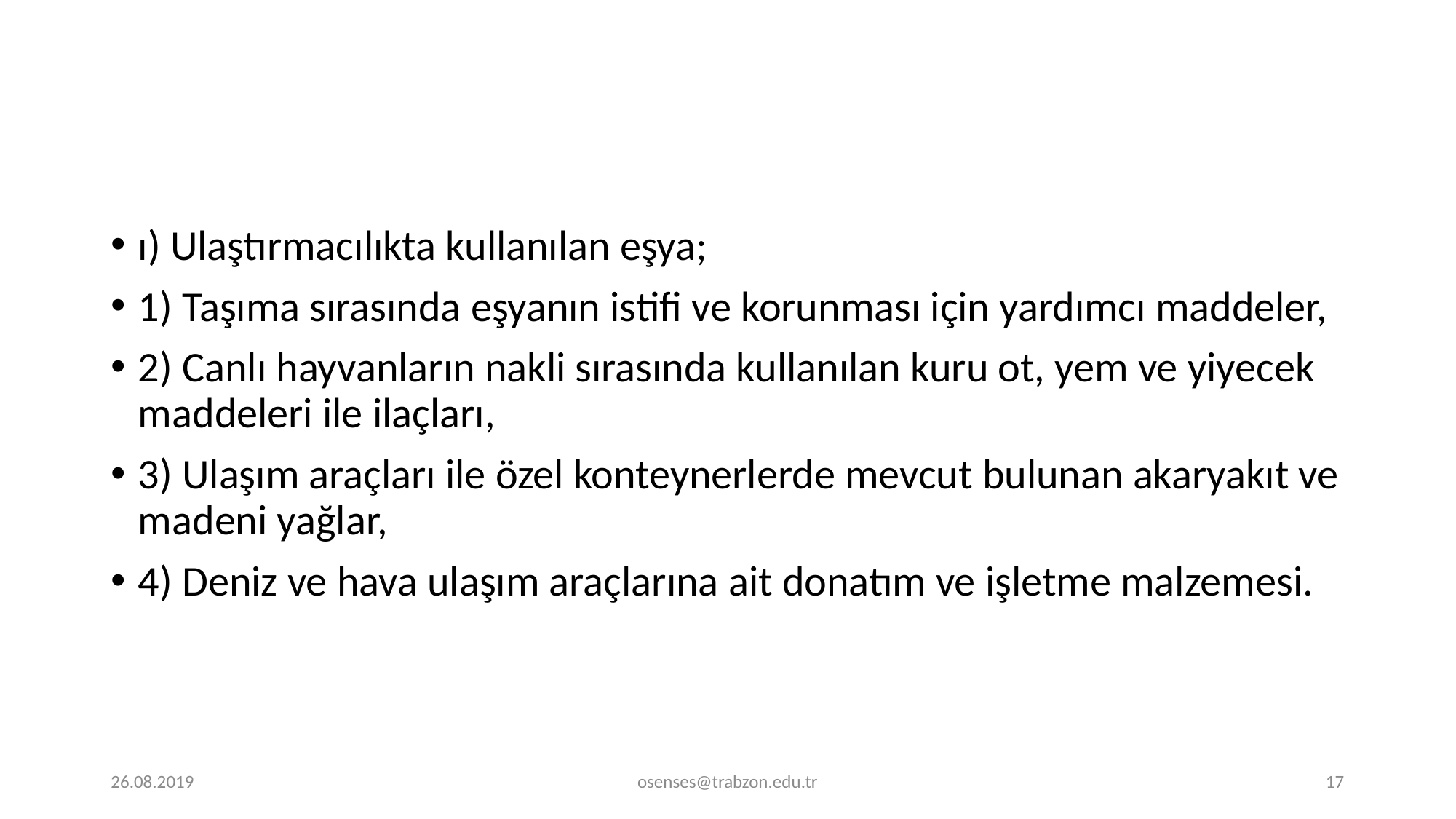

ı) Ulaştırmacılıkta kullanılan eşya;
1) Taşıma sırasında eşyanın istifi ve korunması için yardımcı maddeler,
2) Canlı hayvanların nakli sırasında kullanılan kuru ot, yem ve yiyecek maddeleri ile ilaçları,
3) Ulaşım araçları ile özel konteynerlerde mevcut bulunan akaryakıt ve madeni yağlar,
4) Deniz ve hava ulaşım araçlarına ait donatım ve işletme malzemesi.

26.08.2019
osenses@trabzon.edu.tr
17